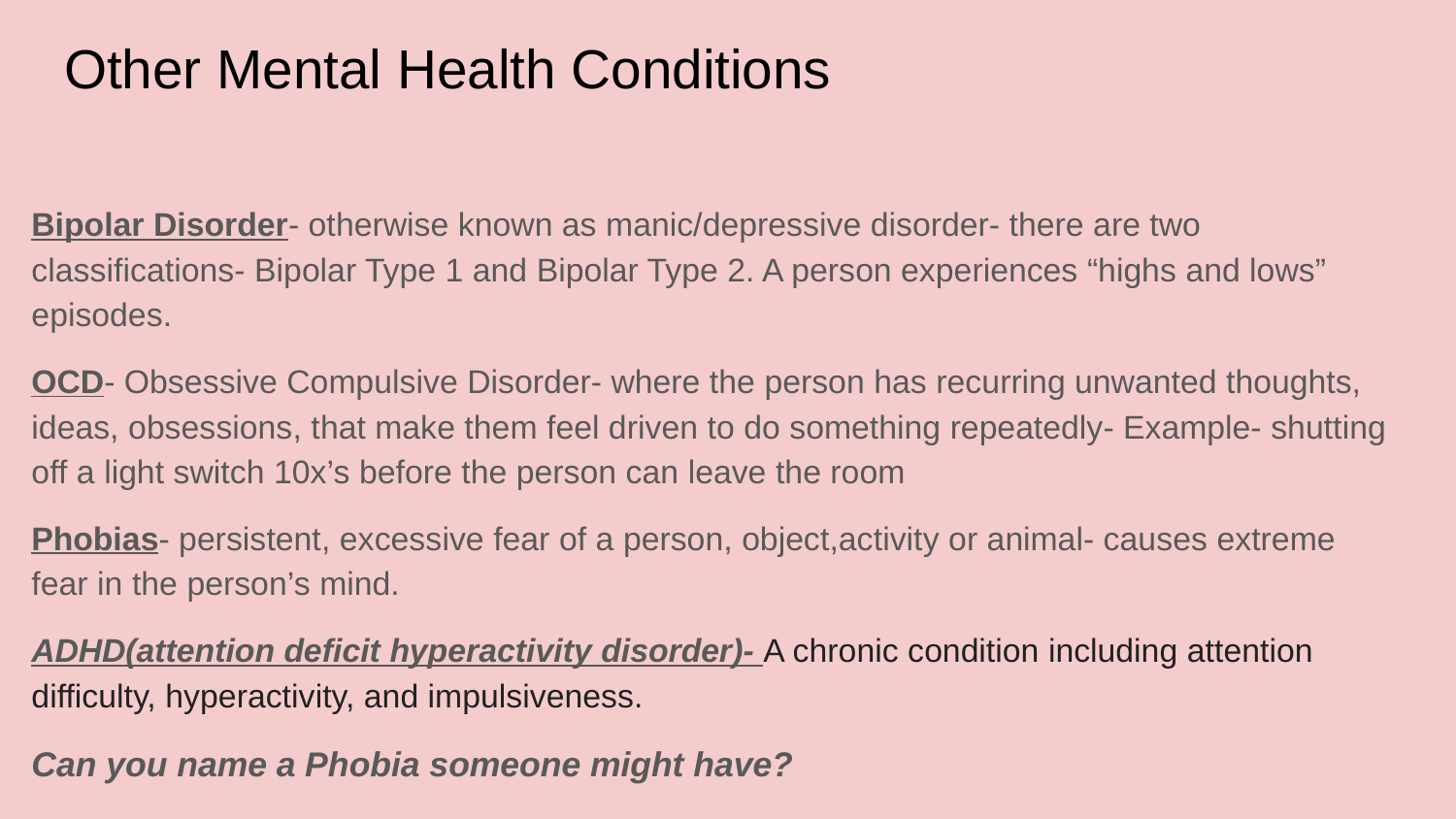

# Other Mental Health Conditions
Bipolar Disorder- otherwise known as manic/depressive disorder- there are two classifications- Bipolar Type 1 and Bipolar Type 2. A person experiences “highs and lows” episodes.
OCD- Obsessive Compulsive Disorder- where the person has recurring unwanted thoughts, ideas, obsessions, that make them feel driven to do something repeatedly- Example- shutting off a light switch 10x’s before the person can leave the room
Phobias- persistent, excessive fear of a person, object,activity or animal- causes extreme fear in the person’s mind.
ADHD(attention deficit hyperactivity disorder)- A chronic condition including attention difficulty, hyperactivity, and impulsiveness.
Can you name a Phobia someone might have?